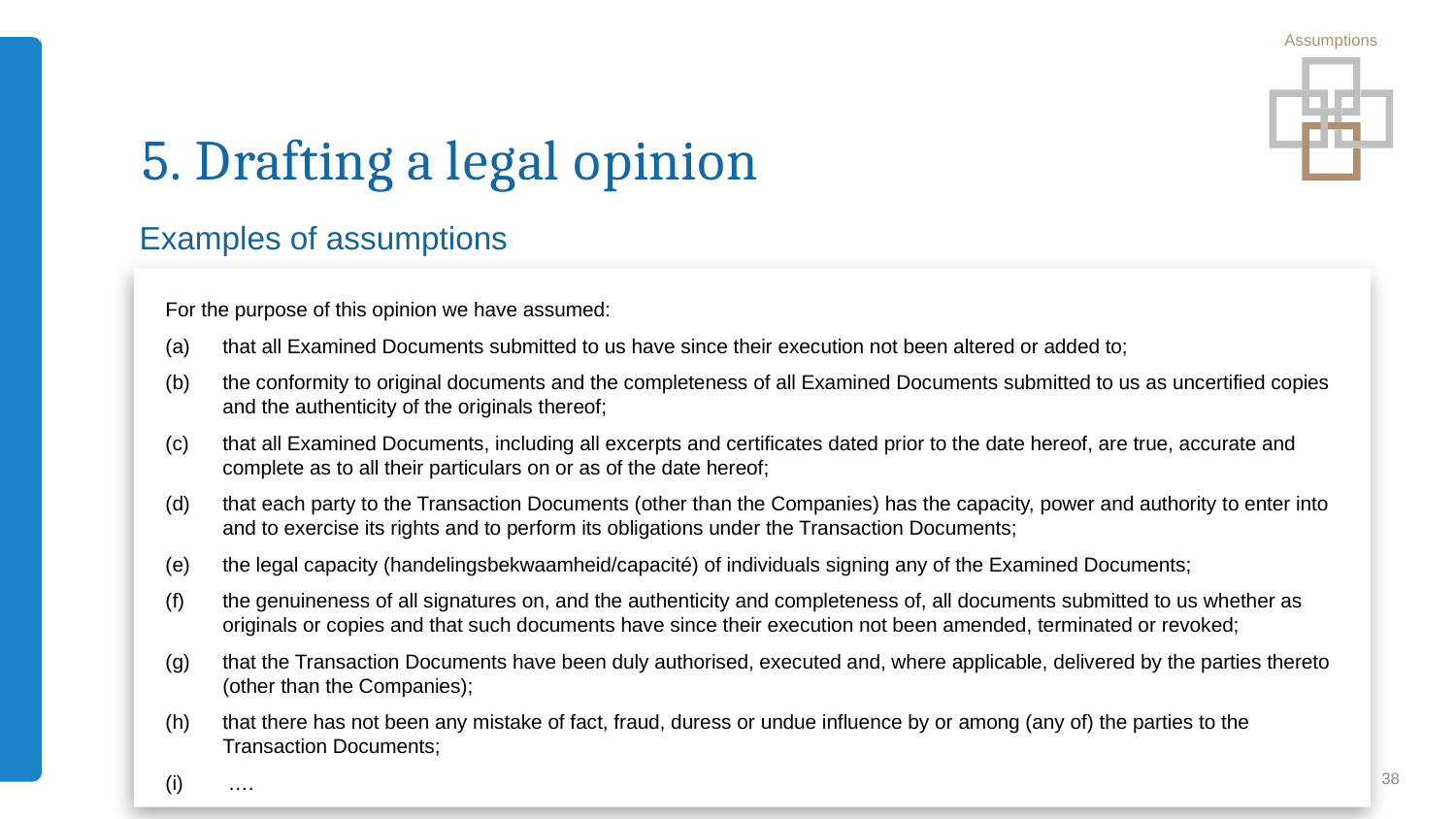

Assumptions

# 5. Drafting a legal opinion
Examples of assumptions

For the purpose of this opinion we have assumed:
(a)	that all Examined Documents submitted to us have since their execution not been altered or added to;
(b)	the conformity to original documents and the completeness of all Examined Documents submitted to us as uncertified copies and the authenticity of the originals thereof;
(c)	that all Examined Documents, including all excerpts and certificates dated prior to the date hereof, are true, accurate and complete as to all their particulars on or as of the date hereof;
(d)	that each party to the Transaction Documents (other than the Companies) has the capacity, power and authority to enter into and to exercise its rights and to perform its obligations under the Transaction Documents;
(e)	the legal capacity (handelingsbekwaamheid/capacité) of individuals signing any of the Examined Documents;
(f)	the genuineness of all signatures on, and the authenticity and completeness of, all documents submitted to us whether as originals or copies and that such documents have since their execution not been amended, terminated or revoked;
(g)	that the Transaction Documents have been duly authorised, executed and, where applicable, delivered by the parties thereto (other than the Companies);
(h)	that there has not been any mistake of fact, fraud, duress or undue influence by or among (any of) the parties to the Transaction Documents;
(i) 	 ….
38